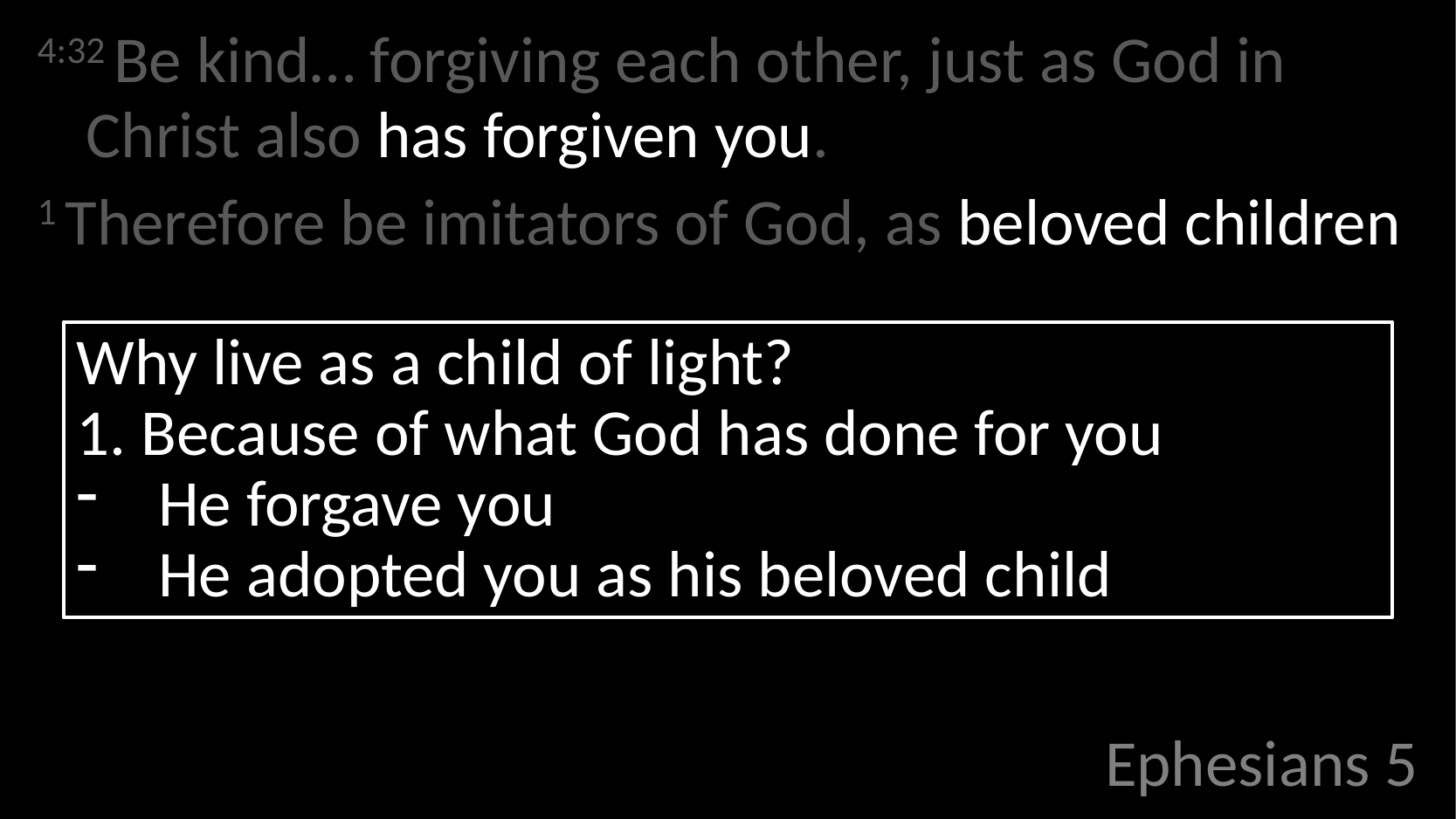

4:32 Be kind… forgiving each other, just as God in Christ also has forgiven you.
1 Therefore be imitators of God, as beloved children
Why live as a child of light?
1. Because of what God has done for you
He forgave you
He adopted you as his beloved child
# Ephesians 5